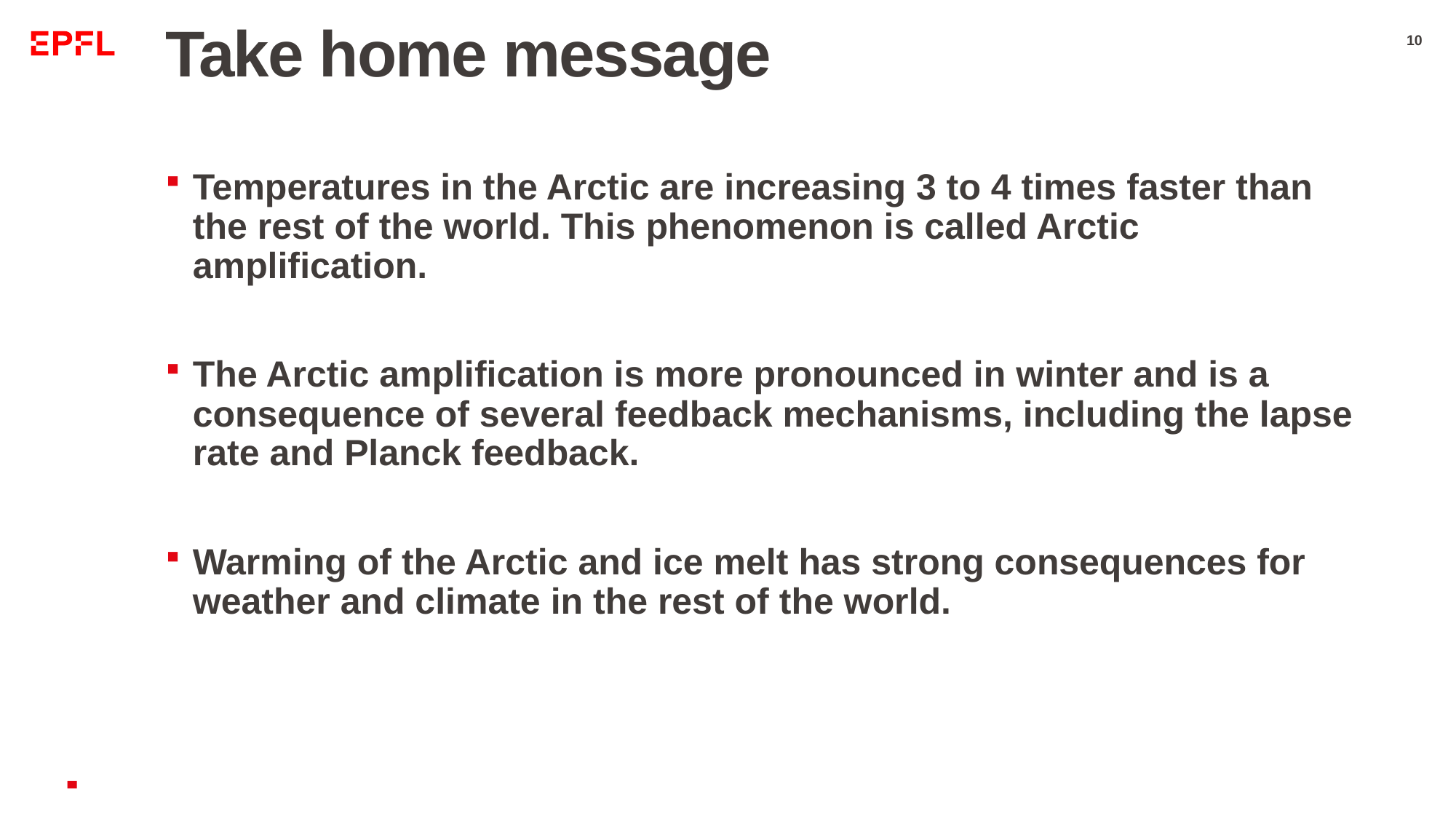

# Take home message
10
Temperatures in the Arctic are increasing 3 to 4 times faster than the rest of the world. This phenomenon is called Arctic amplification.

The Arctic amplification is more pronounced in winter and is a consequence of several feedback mechanisms, including the lapse rate and Planck feedback.

Warming of the Arctic and ice melt has strong consequences for weather and climate in the rest of the world.